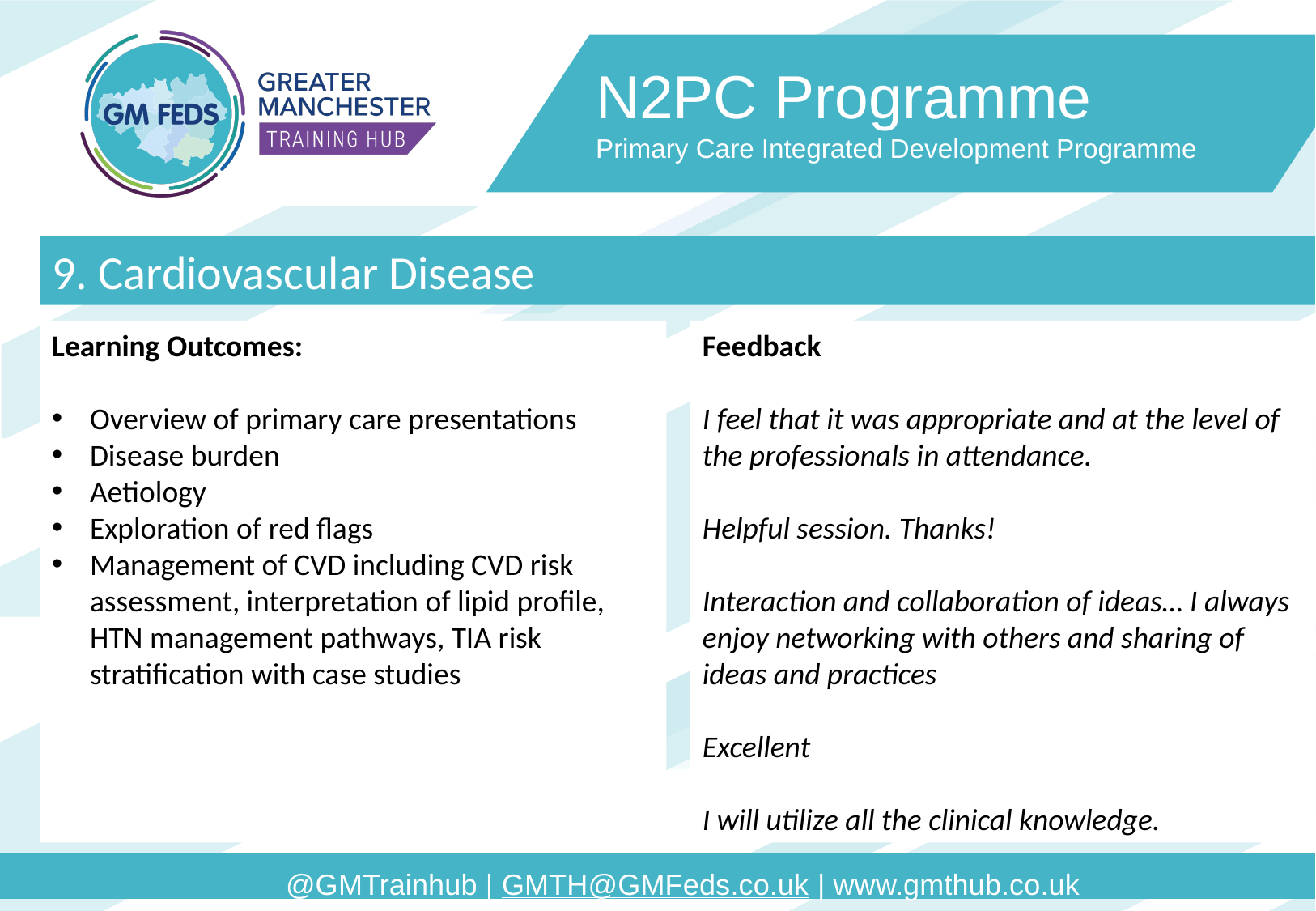

N2PC Programme
Primary Care Integrated Development Programme
9. Cardiovascular Disease
Learning Outcomes:

Overview of primary care presentations
Disease burden
Aetiology
Exploration of red flags
Management of CVD including CVD risk assessment, interpretation of lipid profile, HTN management pathways, TIA risk stratification with case studies

Feedback

I feel that it was appropriate and at the level of the professionals in attendance.

Helpful session. Thanks!

Interaction and collaboration of ideas… I always enjoy networking with others and sharing of ideas and practices

Excellent

I will utilize all the clinical knowledge.
@GMTrainhub | GMTH@GMFeds.co.uk | www.gmthub.co.uk